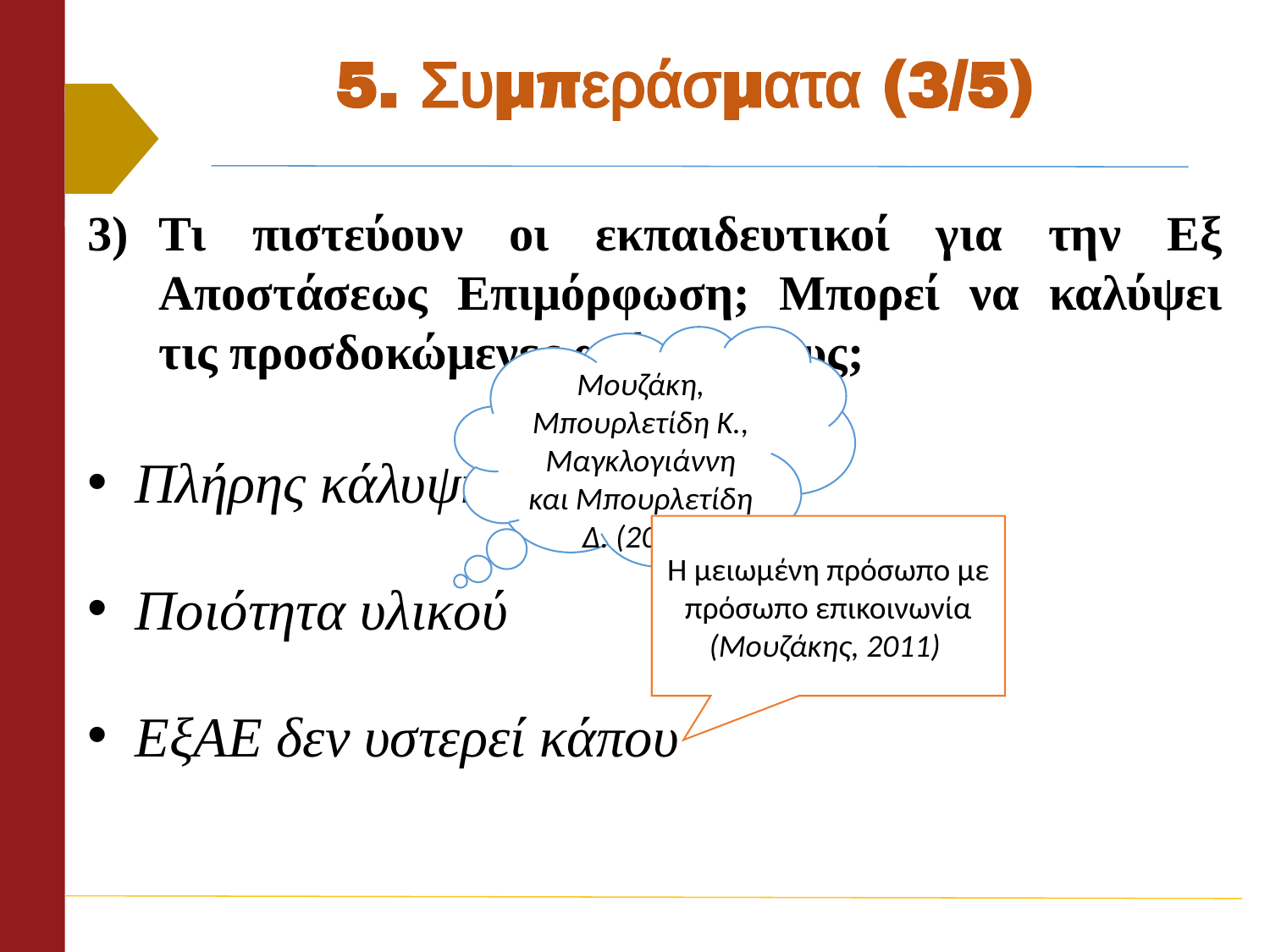

# 5. Συμπεράσματα (3/5)
Τι πιστεύουν οι εκπαιδευτικοί για την Εξ Αποστάσεως Επιμόρφωση; Μπορεί να καλύψει τις προσδοκώμενες ανάγκες τους;

Πλήρης κάλυψη προσδοκιών

Ποιότητα υλικού

ΕξΑΕ δεν υστερεί κάπου

Μουζάκη, Μπουρλετίδη Κ., Μαγκλογιάννη και Μπουρλετίδη Δ. (2009)
Η μειωμένη πρόσωπο με πρόσωπο επικοινωνία
(Μουζάκης, 2011)